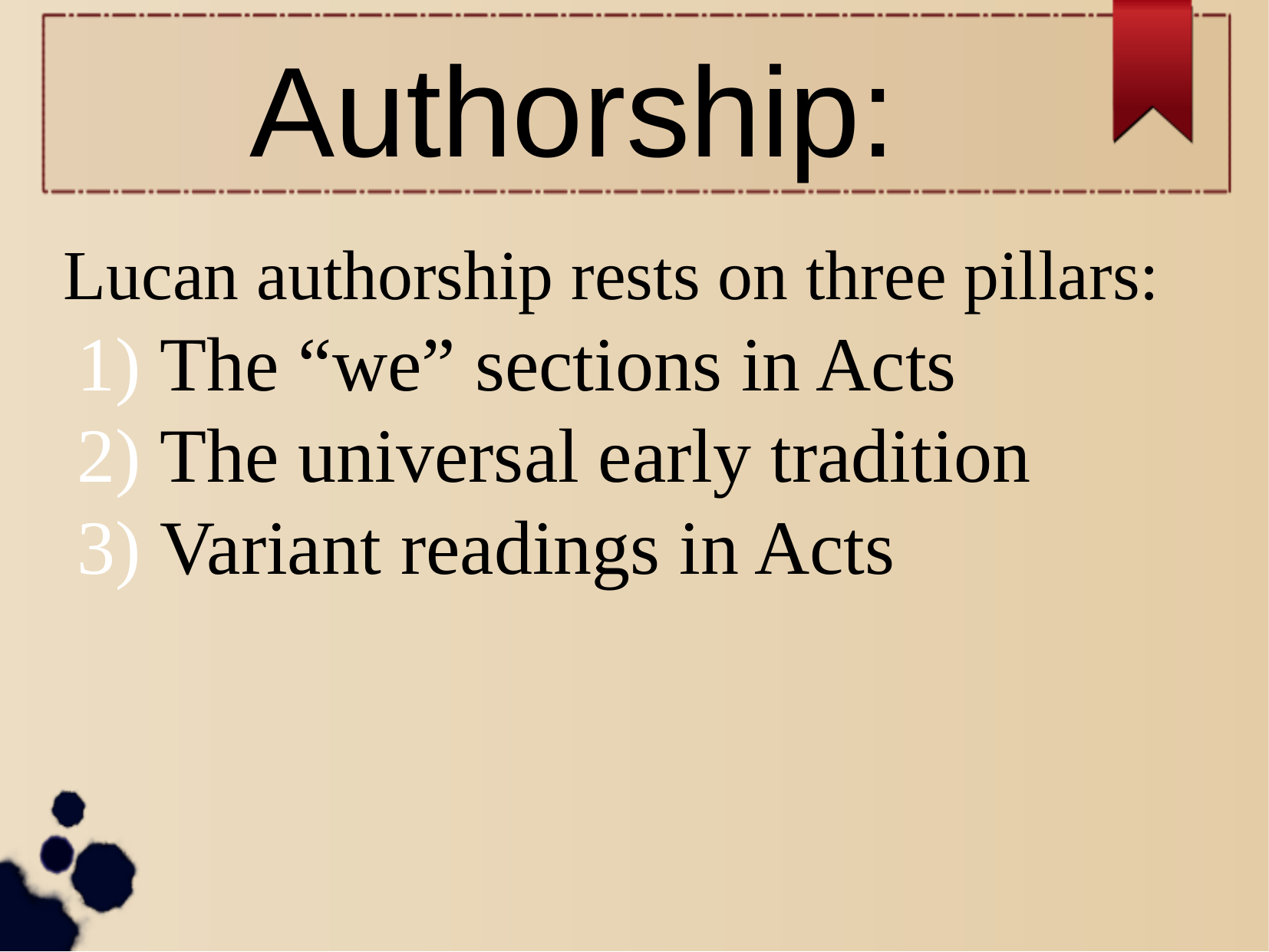

Authorship:
Lucan authorship rests on three pillars:
 The “we” sections in Acts
 The universal early tradition
 Variant readings in Acts